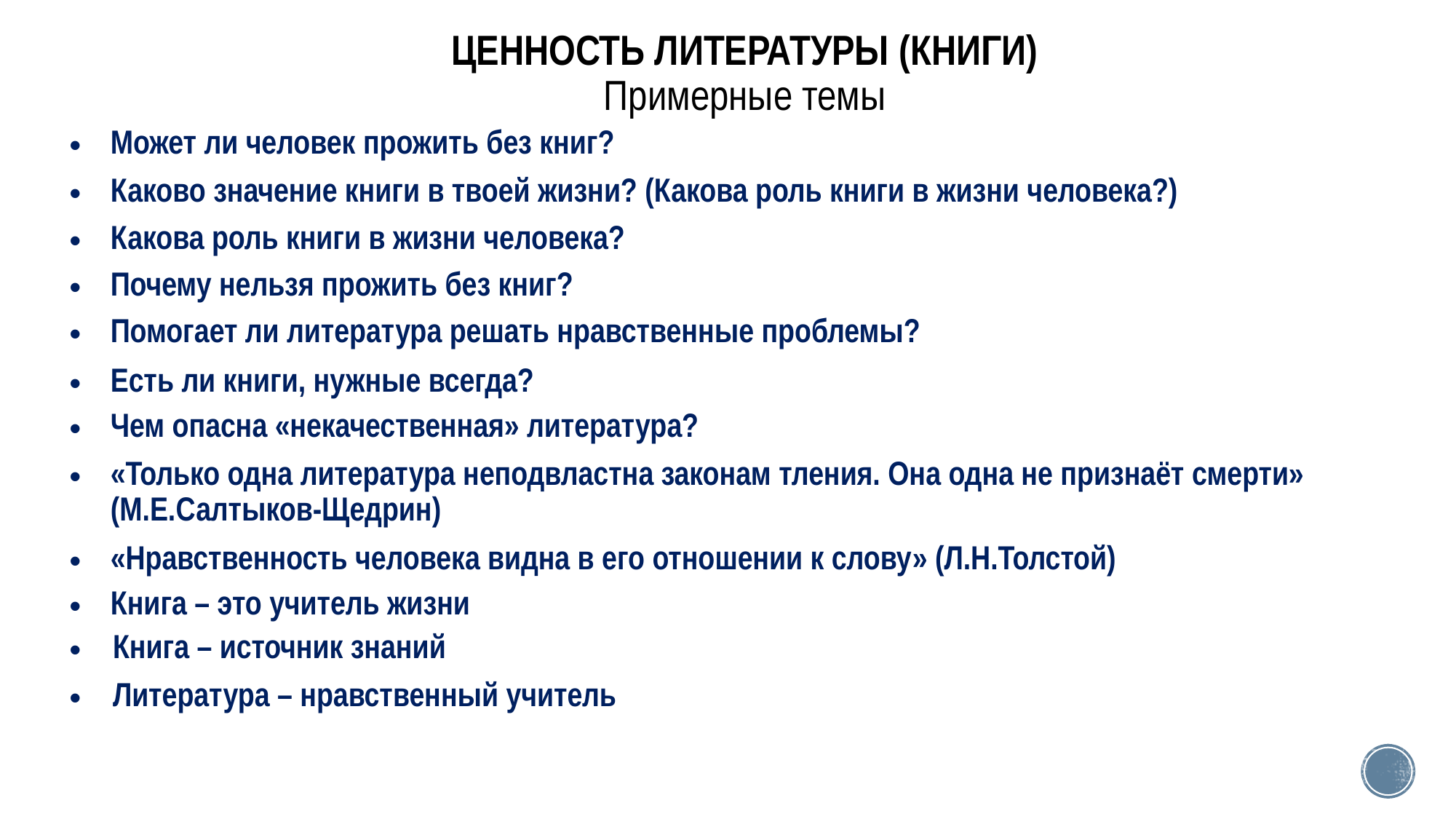

# ЦЕННОСТЬ ЛИТЕРАТУРЫ (КНИГИ) Примерные темы
| Может ли человек прожить без книг? |
| --- |
| Каково значение книги в твоей жизни? (Какова роль книги в жизни человека?) |
| Какова роль книги в жизни человека? |
| Почему нельзя прожить без книг? |
| Помогает ли литература решать нравственные проблемы? |
| Есть ли книги, нужные всегда? |
| Чем опасна «некачественная» литература? |
| «Только одна литература неподвластна законам тления. Она одна не признаёт смерти» (М.Е.Салтыков-Щедрин) |
| «Нравственность человека видна в его отношении к слову» (Л.Н.Толстой) |
| Книга – это учитель жизни |
| Книга – источник знаний |
| Литература – нравственный учитель |